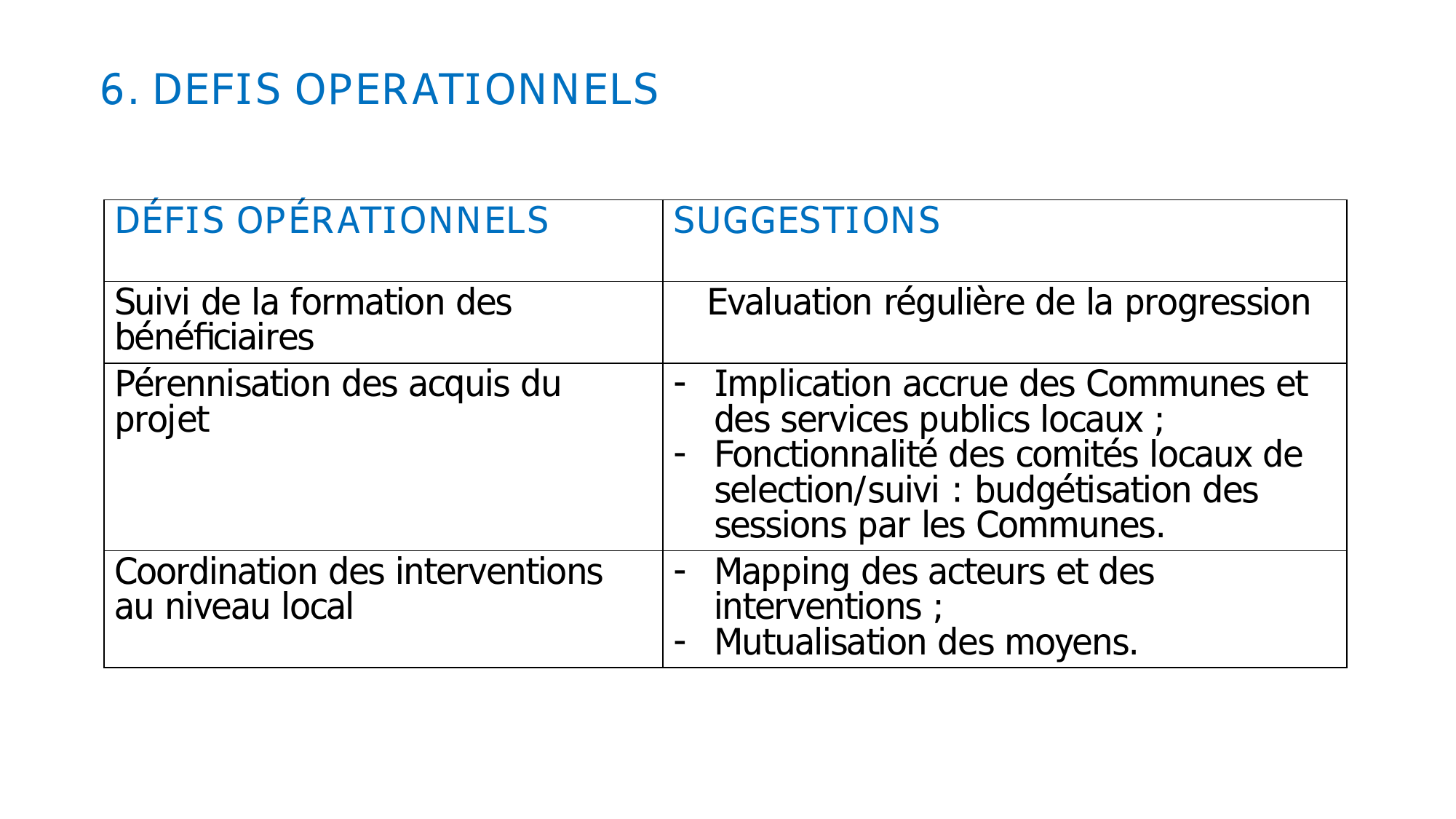

6. DEFIS OPERATIONNELS
| DÉFIS OPÉRATIONNELS | SUGGESTIONS |
| --- | --- |
| Suivi de la formation des bénéficiaires | Evaluation régulière de la progression |
| Pérennisation des acquis du projet | Implication accrue des Communes et des services publics locaux ; Fonctionnalité des comités locaux de selection/suivi : budgétisation des sessions par les Communes. |
| Coordination des interventions au niveau local | Mapping des acteurs et des interventions ; Mutualisation des moyens. |